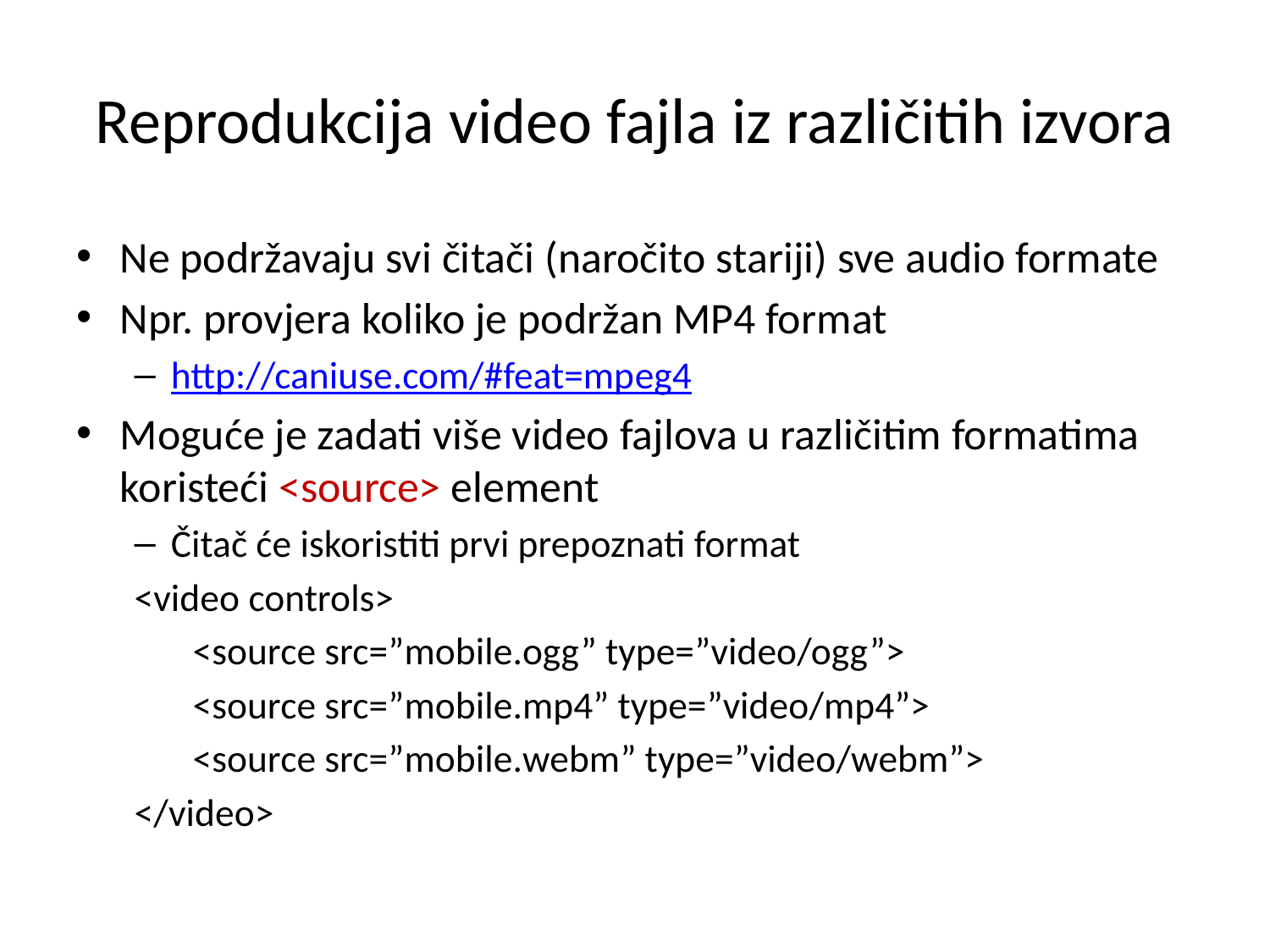

# Reprodukcija video fajla iz različitih izvora
Ne podržavaju svi čitači (naročito stariji) sve audio formate
Npr. provjera koliko je podržan MP4 format
http://caniuse.com/#feat=mpeg4
Moguće je zadati više video fajlova u različitim formatima koristeći <source> element
Čitač će iskoristiti prvi prepoznati format
<video controls>
<source src=”mobile.ogg” type=”video/ogg”>
<source src=”mobile.mp4” type=”video/mp4”>
<source src=”mobile.webm” type=”video/webm”>
</video>